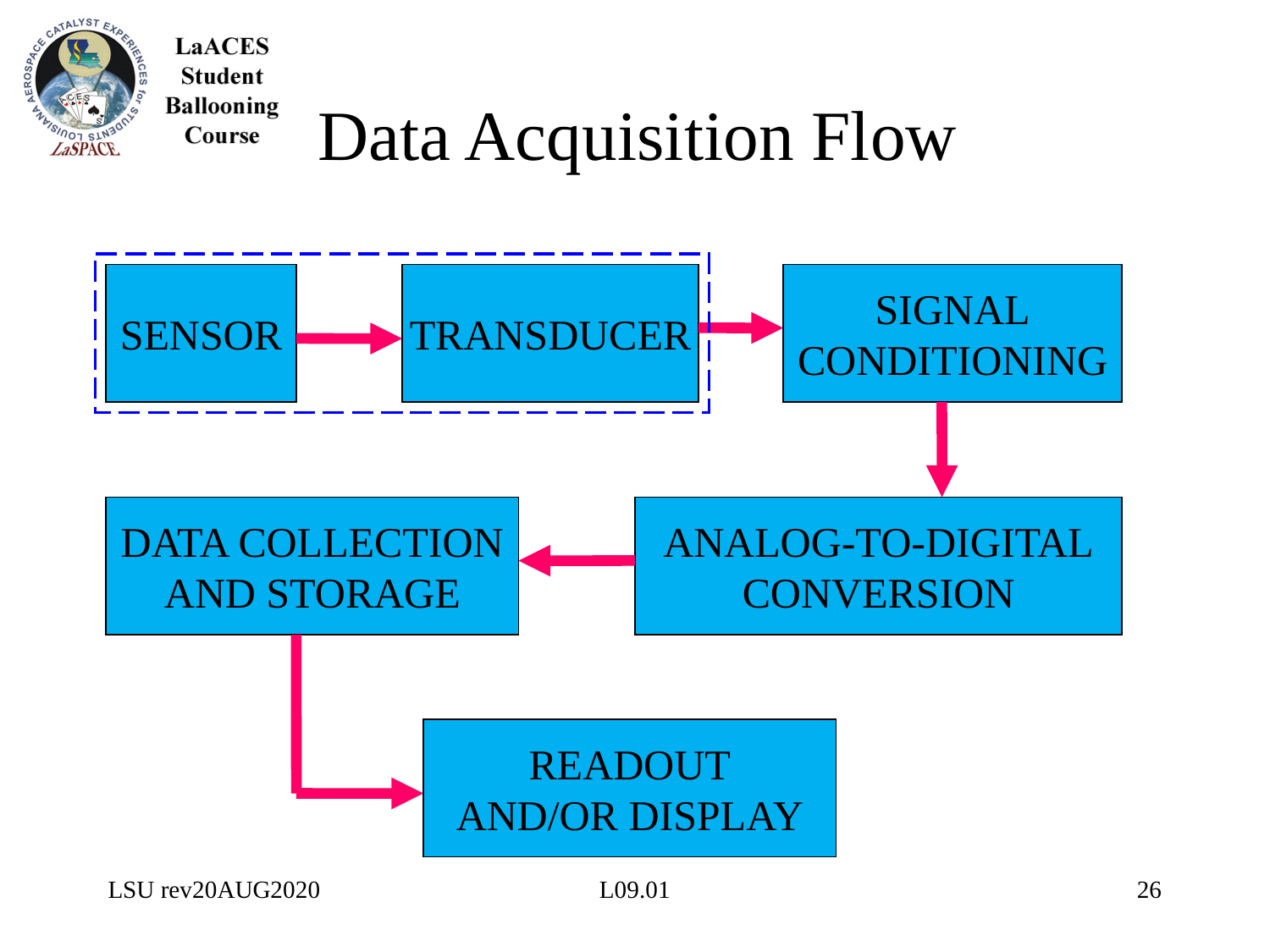

# Data Acquisition Flow

SENSOR
TRANSDUCER
SIGNAL
CONDITIONING

DATA COLLECTION
AND STORAGE
ANALOG-TO-DIGITAL
CONVERSION

READOUT
AND/OR DISPLAY

LSU rev20AUG2020
L09.01
26